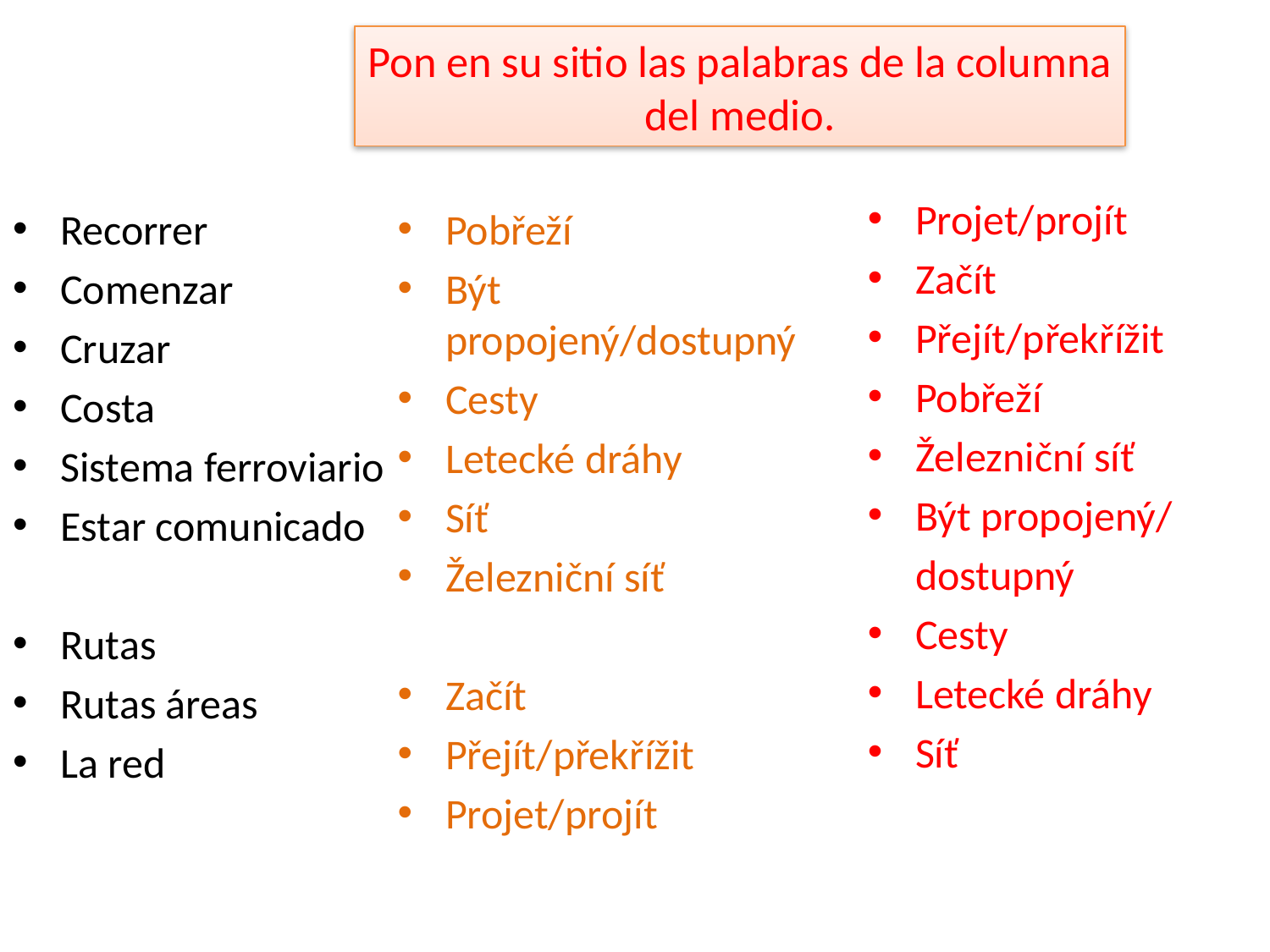

# Pon en su sitio las palabras de la columna del medio.
Projet/projít
Začít
Přejít/překřížit
Pobřeží
Železniční síť
Být propojený/
     dostupný
Cesty
Letecké dráhy
Síť
Recorrer
Comenzar
Cruzar
Costa
Sistema ferroviario
Estar comunicado

Rutas
Rutas áreas
La red

Pobřeží
Být propojený/dostupný
Cesty
Letecké dráhy
Síť
Železniční síť

Začít
Přejít/překřížit
Projet/projít